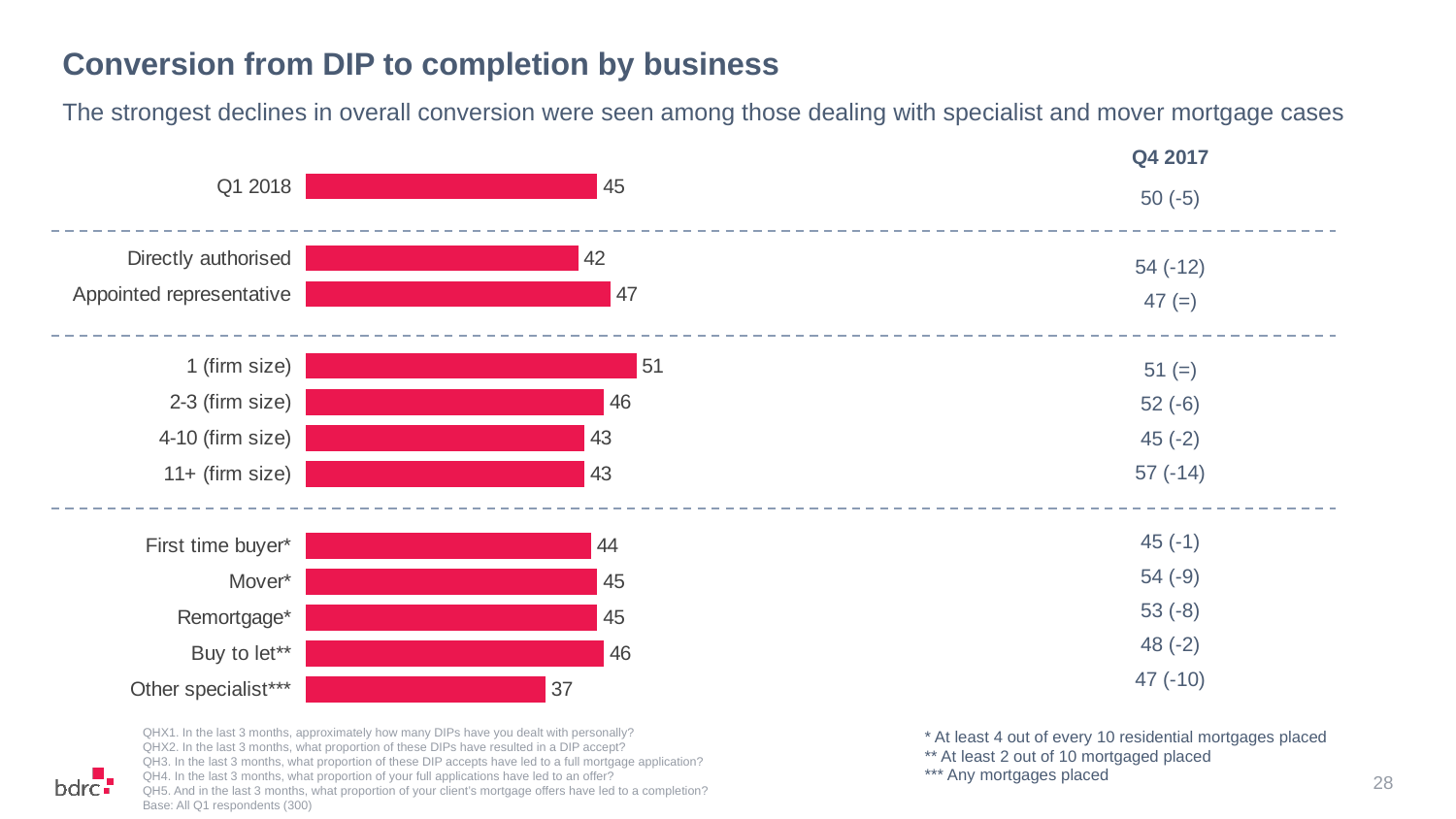

# Conversion from DIP to completion by business
The strongest declines in overall conversion were seen among those dealing with specialist and mover mortgage cases
| Q4 2017 |
| --- |
| 50 (-5) |
|  |
| 54 (-12) |
| 47 (=) |
|  |
| 51 (=) |
| 52 (-6) |
| 45 (-2) |
| 57 (-14) |
|  |
| 45 (-1) |
| 54 (-9) |
| 53 (-8) |
| 48 (-2) |
| 47 (-10) |

### Chart

| Category | Series 1 |
|---|---|
| Q1 2018 | 45.0 |
|  | None |
| Directly authorised | 42.0 |
| Appointed representative | 47.0 |
|  | None |
| 1 (firm size) | 51.0 |
| 2-3 (firm size) | 46.0 |
| 4-10 (firm size) | 43.0 |
| 11+ (firm size) | 43.0 |
|  | None |
| First time buyer* | 44.0 |
| Mover* | 45.0 |
| Remortgage* | 45.0 |
| Buy to let** | 46.0 |
| Other specialist*** | 37.0 |
* At least 4 out of every 10 residential mortgages placed
** At least 2 out of 10 mortgaged placed
*** Any mortgages placed
QHX1. In the last 3 months, approximately how many DIPs have you dealt with personally?
QHX2. In the last 3 months, what proportion of these DIPs have resulted in a DIP accept?
QH3. In the last 3 months, what proportion of these DIP accepts have led to a full mortgage application?
QH4. In the last 3 months, what proportion of your full applications have led to an offer?
QH5. And in the last 3 months, what proportion of your client’s mortgage offers have led to a completion?
Base: All Q1 respondents (300)
28